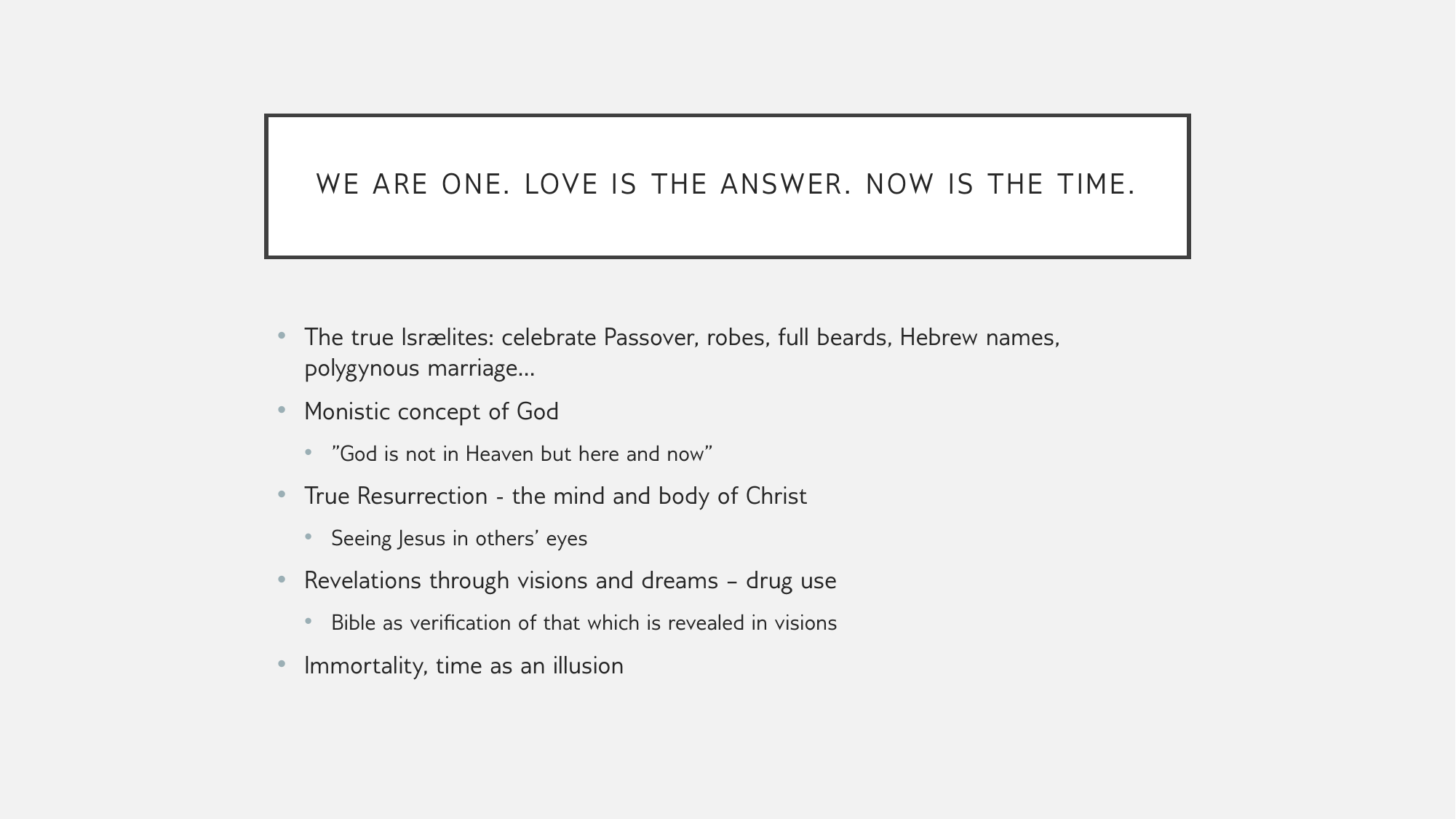

# We are one. Love is the answer. Now is the time.
The true Israelites: celebrate Passover, robes, full beards, Hebrew names, polygynous marriage…
Monistic concept of God
”God is not in Heaven but here and now”
True Resurrection - the mind and body of Christ
Seeing Jesus in others’ eyes
Revelations through visions and dreams – drug use
Bible as verification of that which is revealed in visions
Immortality, time as an illusion